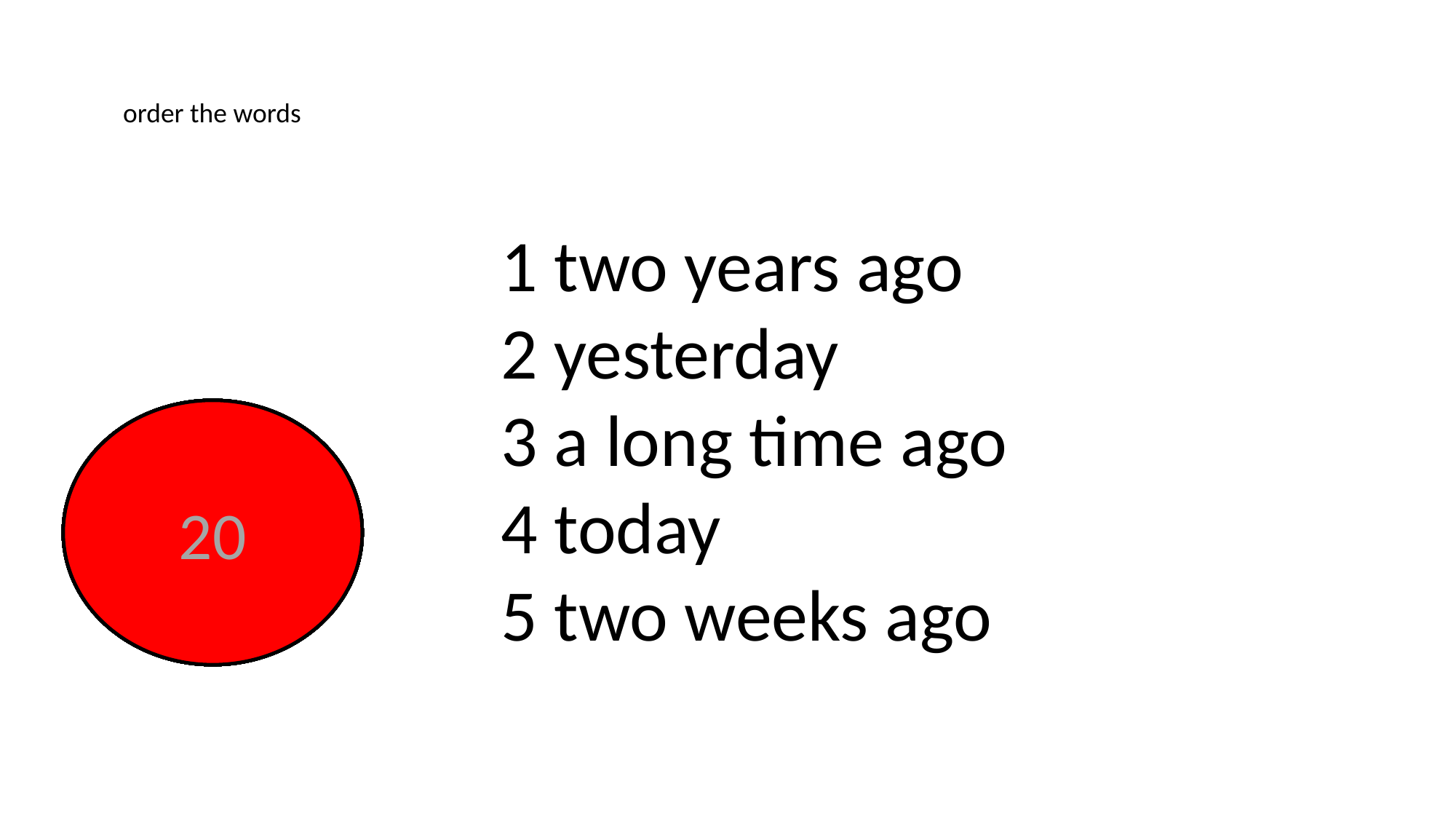

order the words
1 two years ago
2 yesterday
3 a long time ago
4 today
5 two weeks ago

End
1
2
3
4
5
6
7
8
9
10
11
12
13
14
15
16
17
18
19
20